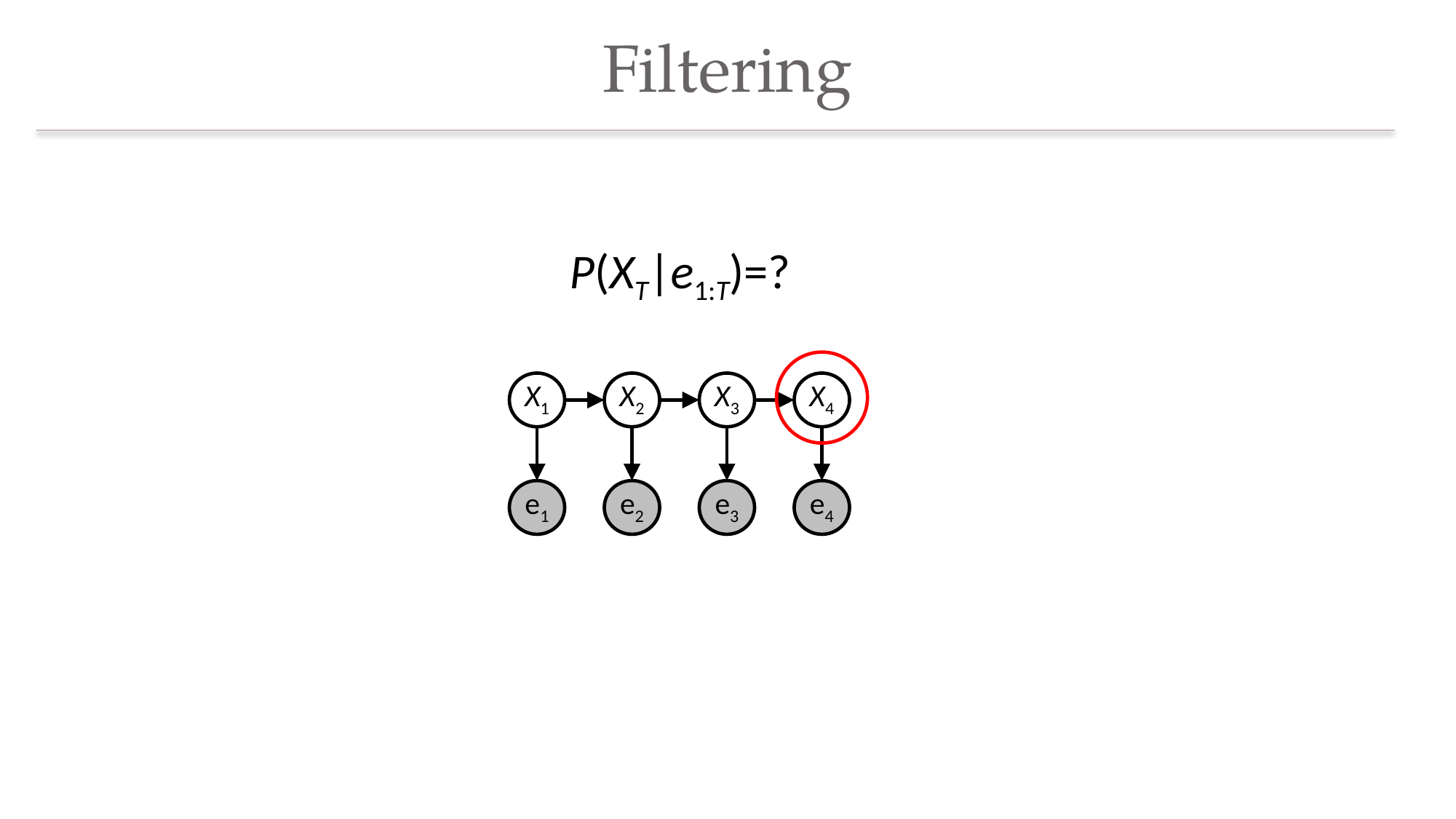

# Filtering
P(XT|e1:T)=?

X1
X2
X3
X4
e1
e2
e3
e4